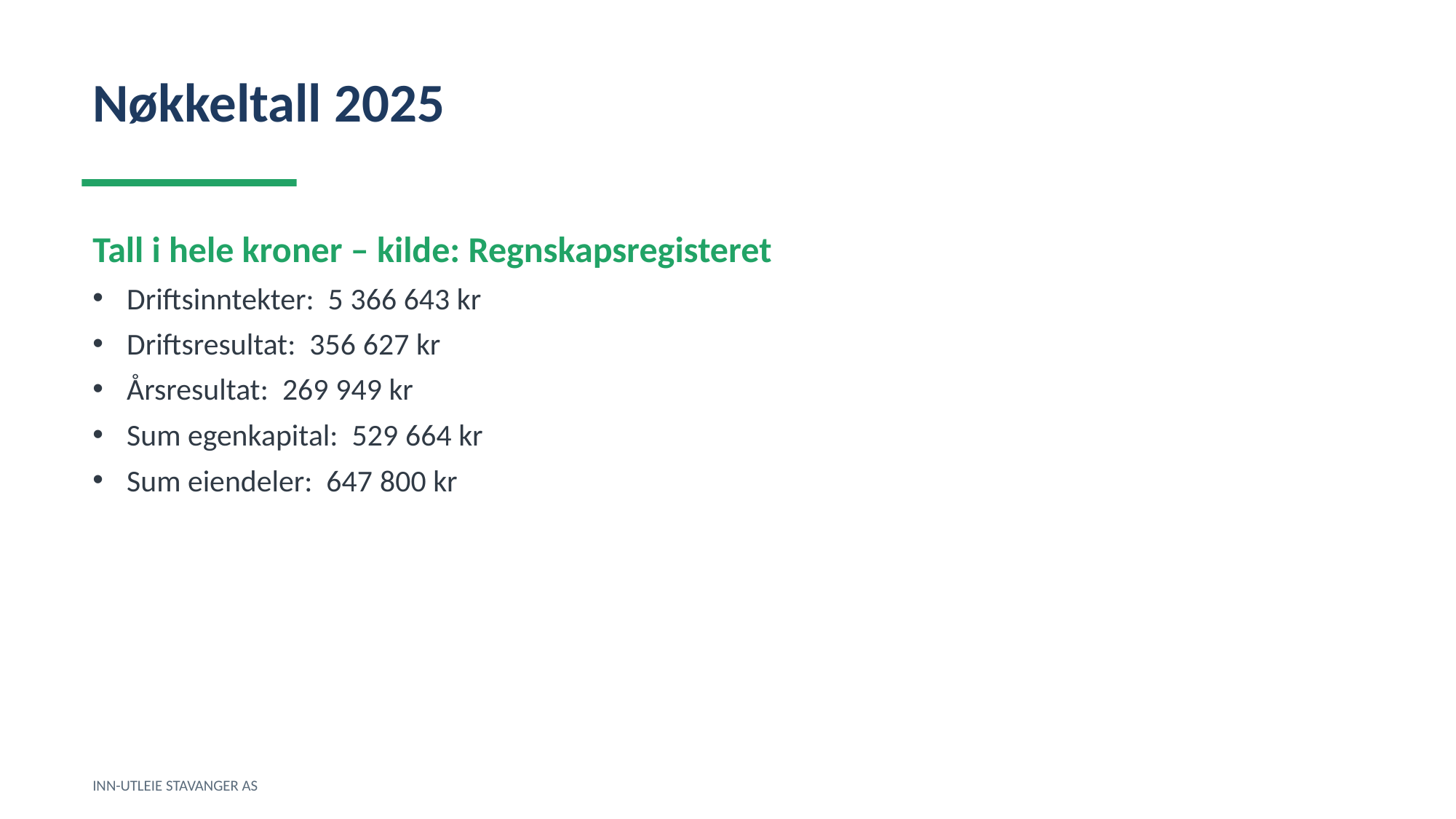

Nøkkeltall 2025

Tall i hele kroner – kilde: Regnskapsregisteret
Driftsinntekter:  5 366 643 kr
Driftsresultat:  356 627 kr
Årsresultat:  269 949 kr
Sum egenkapital:  529 664 kr
Sum eiendeler:  647 800 kr
INN-UTLEIE STAVANGER AS